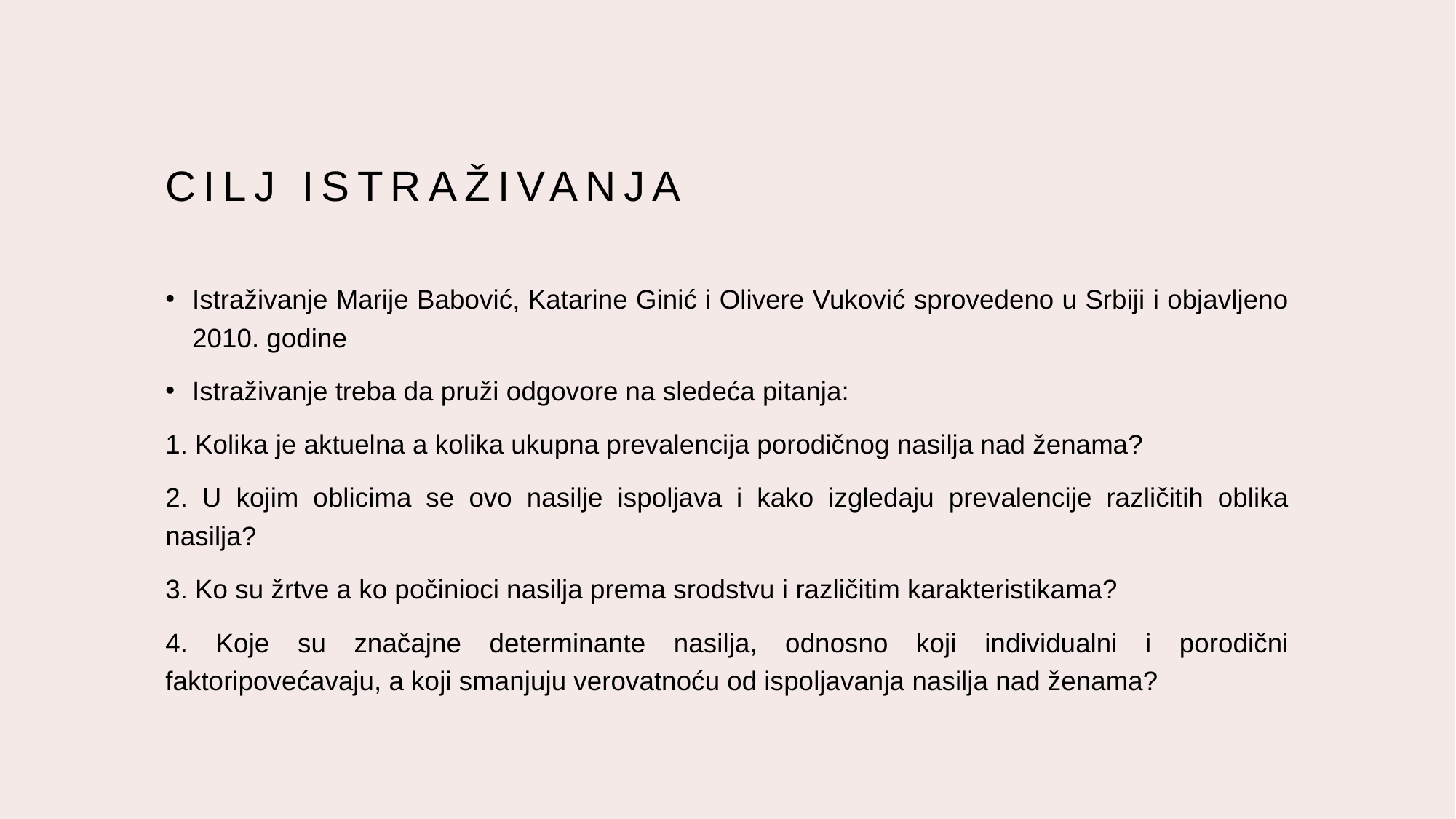

# Cilj istraživanja
Istraživanje Marije Babović, Katarine Ginić i Olivere Vuković sprovedeno u Srbiji i objavljeno 2010. godine
Istraživanje treba da pruži odgovore na sledeća pitanja:
1. Kolika je aktuelna a kolika ukupna prevalencija porodičnog nasilja nad ženama?
2. U kojim oblicima se ovo nasilje ispoljava i kako izgledaju prevalencije različitih oblika nasilja?
3. Ko su žrtve a ko počinioci nasilja prema srodstvu i različitim karakteristikama?
4. Koje su značajne determinante nasilja, odnosno koji individualni i porodični faktoripovećavaju, a koji smanjuju verovatnoću od ispoljavanja nasilja nad ženama?